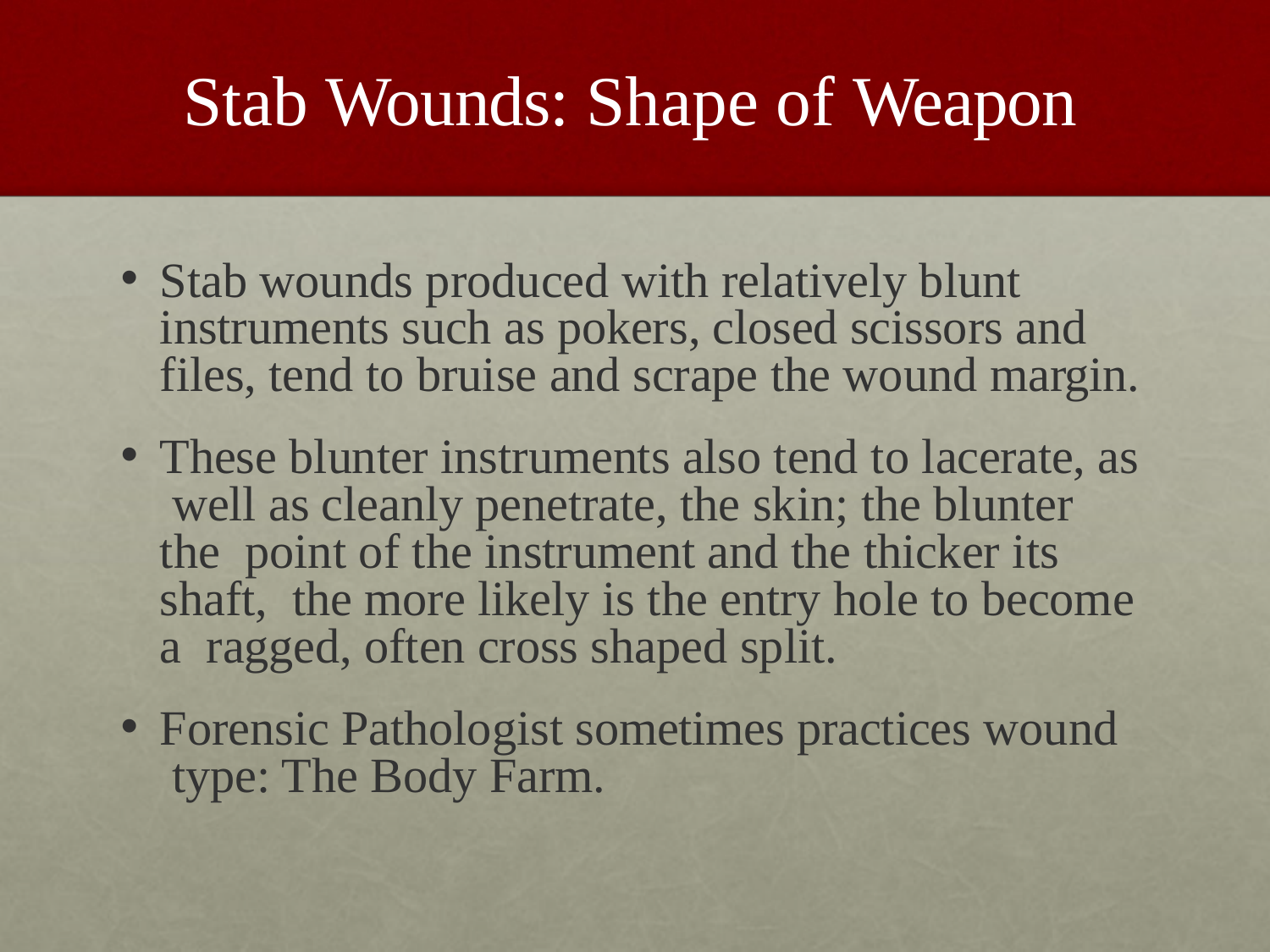

# Stab Wounds: Shape of Weapon
Stab wounds produced with relatively blunt  instruments such as pokers, closed scissors and  files, tend to bruise and scrape the wound margin.
These blunter instruments also tend to lacerate, as  well as cleanly penetrate, the skin; the blunter the  point of the instrument and the thicker its shaft,  the more likely is the entry hole to become a  ragged, often cross shaped split.
Forensic Pathologist sometimes practices wound  type: The Body Farm.